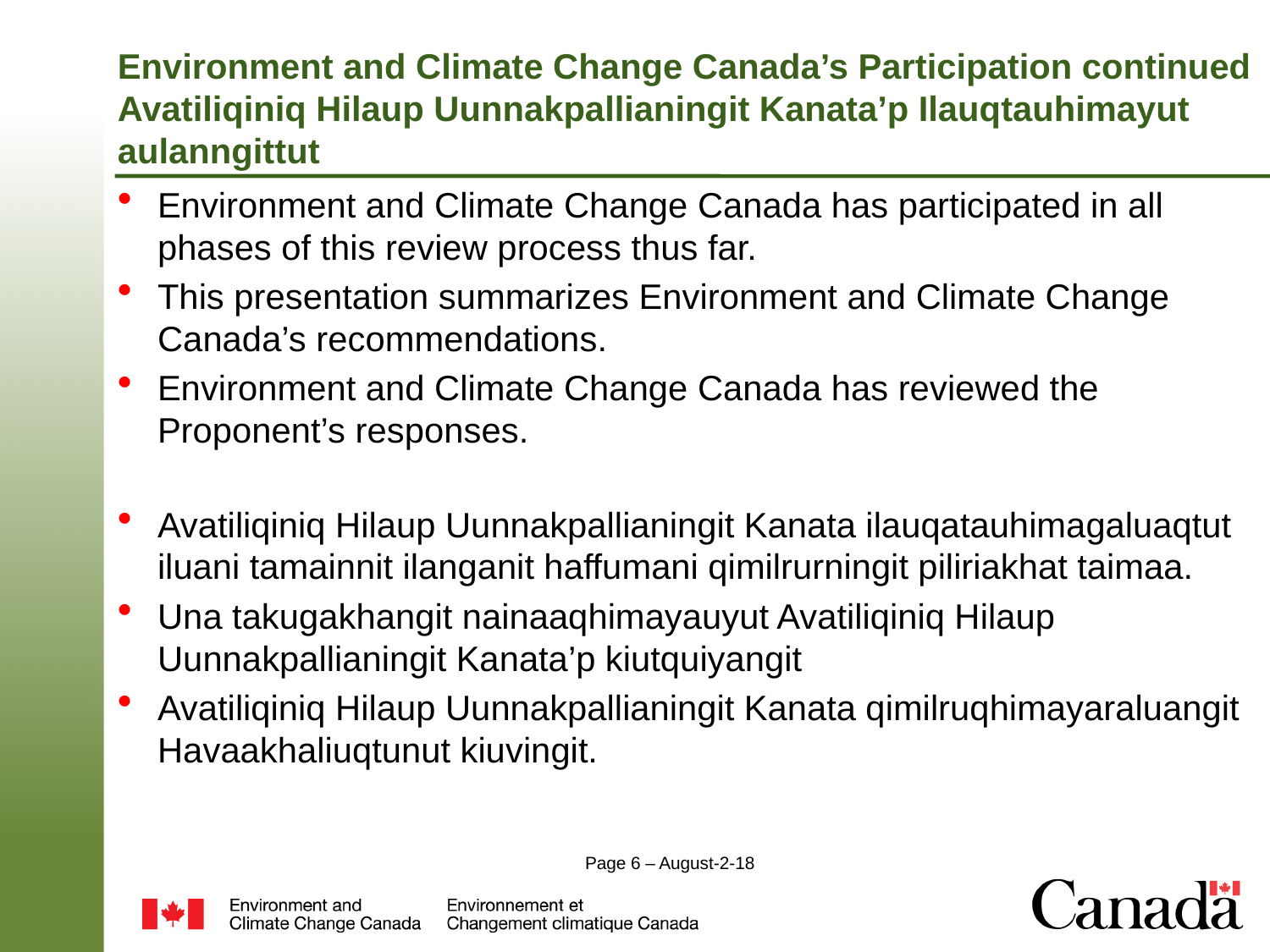

# Environment and Climate Change Canada’s Participation continued Avatiliqiniq Hilaup Uunnakpallianingit Kanata’p Ilauqtauhimayut aulanngittut
Environment and Climate Change Canada has participated in all phases of this review process thus far.
This presentation summarizes Environment and Climate Change Canada’s recommendations.
Environment and Climate Change Canada has reviewed the Proponent’s responses.

Avatiliqiniq Hilaup Uunnakpallianingit Kanata ilauqatauhimagaluaqtut iluani tamainnit ilanganit haffumani qimilrurningit piliriakhat taimaa.
Una takugakhangit nainaaqhimayauyut Avatiliqiniq Hilaup Uunnakpallianingit Kanata’p kiutquiyangit
Avatiliqiniq Hilaup Uunnakpallianingit Kanata qimilruqhimayaraluangit Havaakhaliuqtunut kiuvingit.